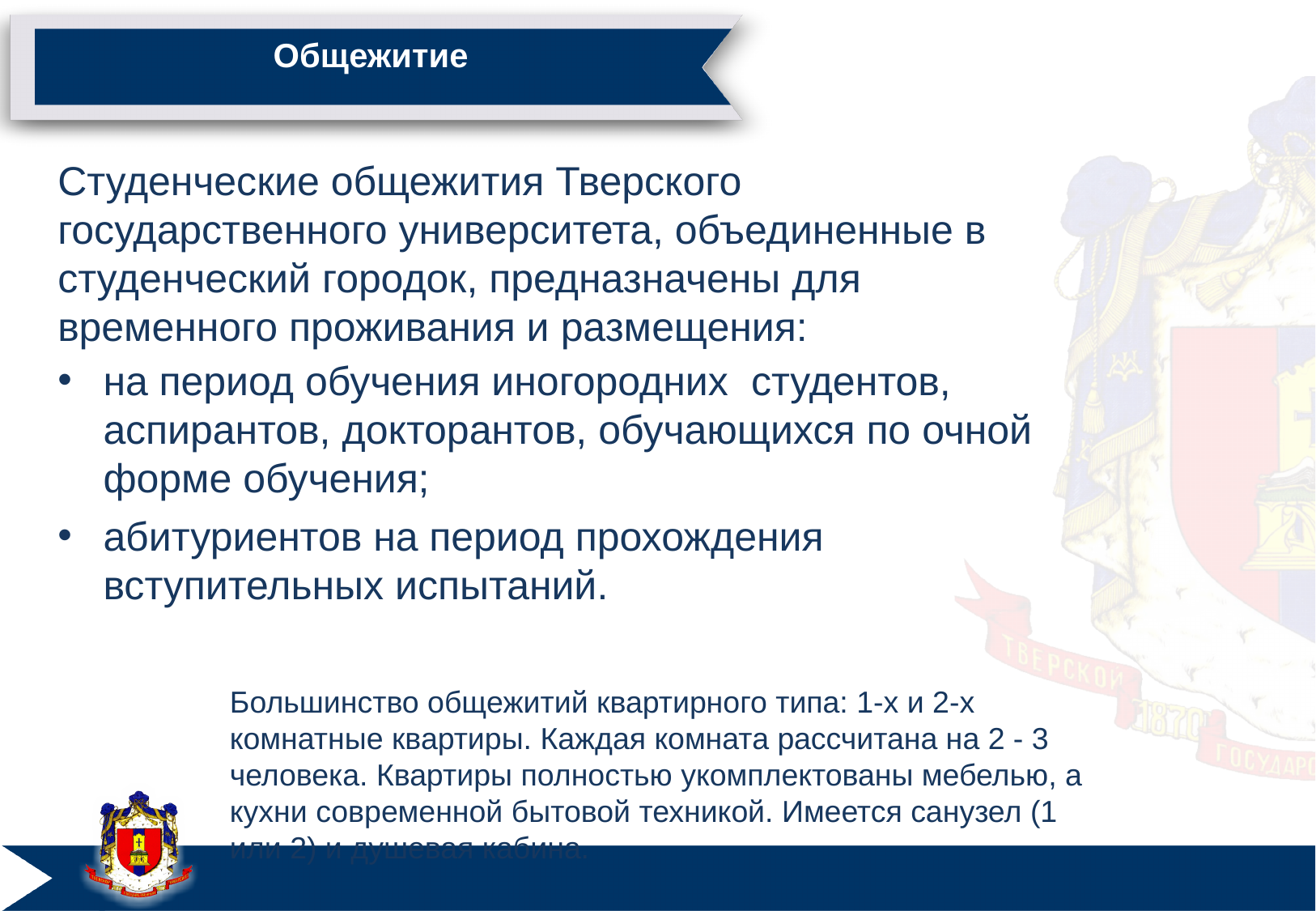

# Общежитие
Студенческие общежития Тверского государственного университета, объединенные в студенческий городок, предназначены для временного проживания и размещения:
на период обучения иногородних  студентов, аспирантов, докторантов, обучающихся по очной форме обучения;
абитуриентов на период прохождения вступительных испытаний.

Большинство общежитий квартирного типа: 1-х и 2-х комнатные квартиры. Каждая комната рассчитана на 2 - 3 человека. Квартиры полностью укомплектованы мебелью, а кухни современной бытовой техникой. Имеется санузел (1 или 2) и душевая кабина.